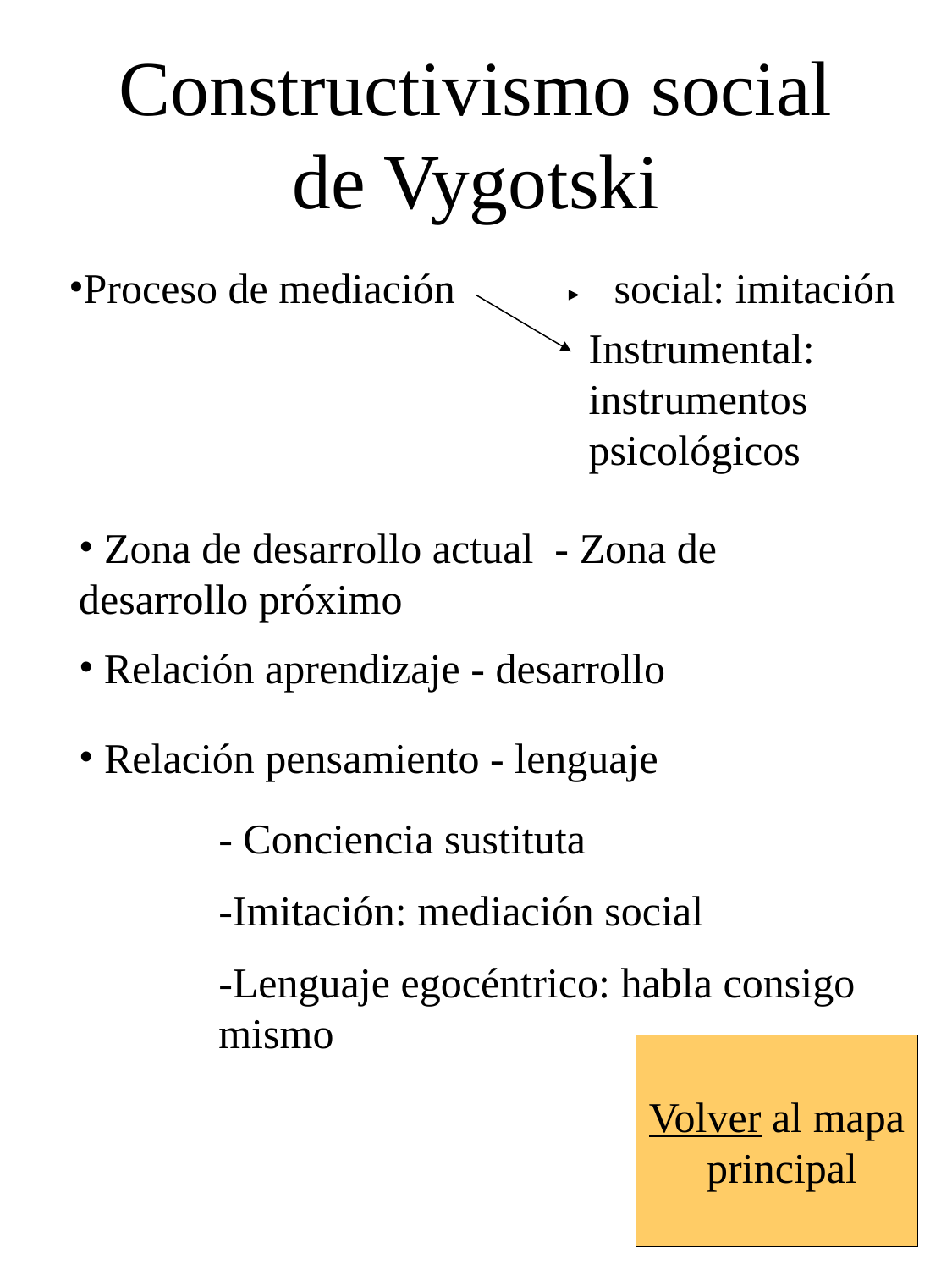

# Constructivismo social de Vygotski
Proceso de mediación               social: imitación
Instrumental: instrumentos  psicológicos

 Zona de desarrollo actual  - Zona de desarrollo próximo
 Relación aprendizaje - desarrollo
 Relación pensamiento - lenguaje
- Conciencia sustituta
-Imitación: mediación social
-Lenguaje egocéntrico: habla consigo mismo
Volver al mapa
 principal